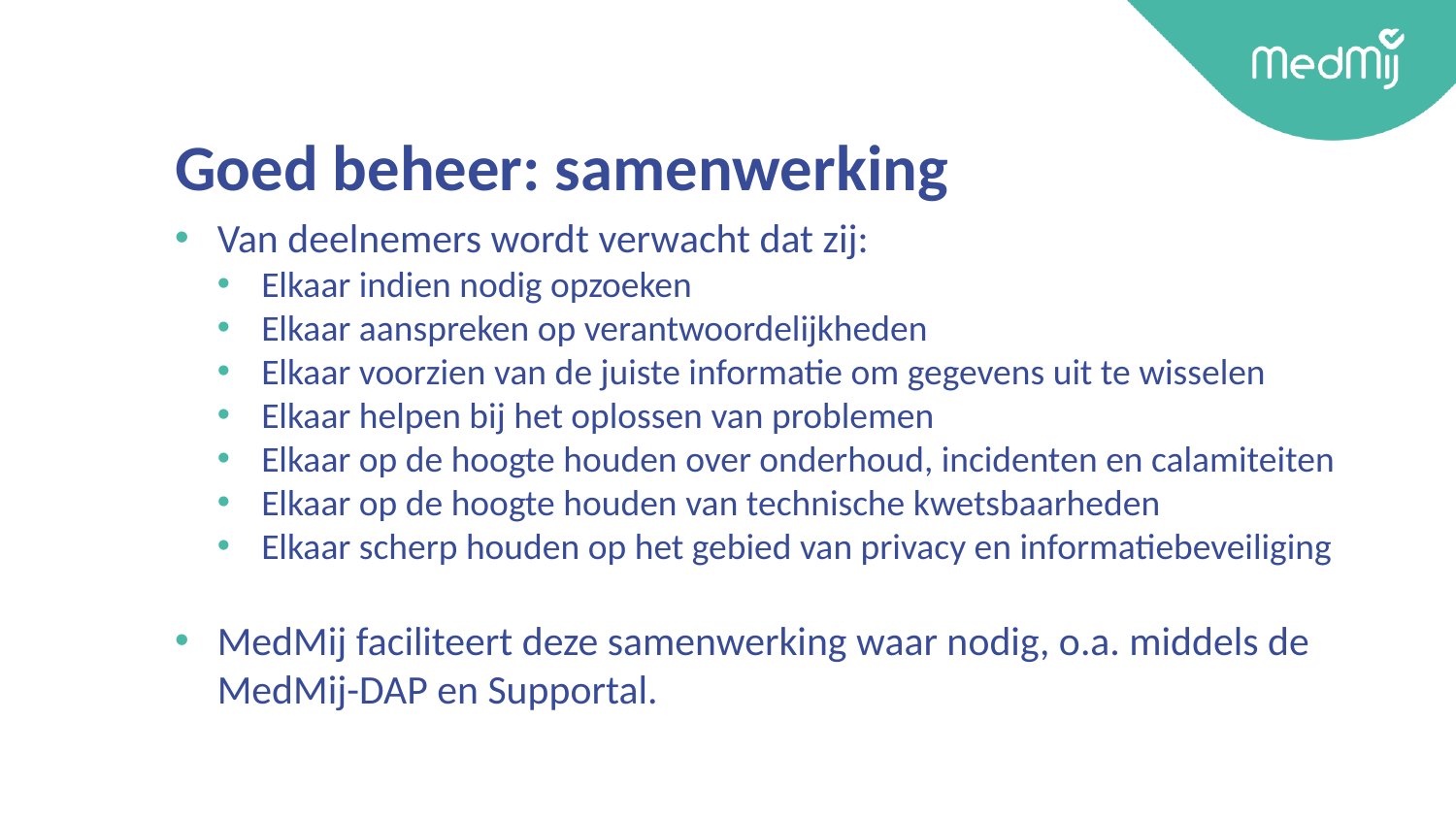

# Goed beheer: samenwerking
Van deelnemers wordt verwacht dat zij:
Elkaar indien nodig opzoeken
Elkaar aanspreken op verantwoordelijkheden
Elkaar voorzien van de juiste informatie om gegevens uit te wisselen
Elkaar helpen bij het oplossen van problemen
Elkaar op de hoogte houden over onderhoud, incidenten en calamiteiten
Elkaar op de hoogte houden van technische kwetsbaarheden
Elkaar scherp houden op het gebied van privacy en informatiebeveiliging

MedMij faciliteert deze samenwerking waar nodig, o.a. middels de MedMij-DAP en Supportal.